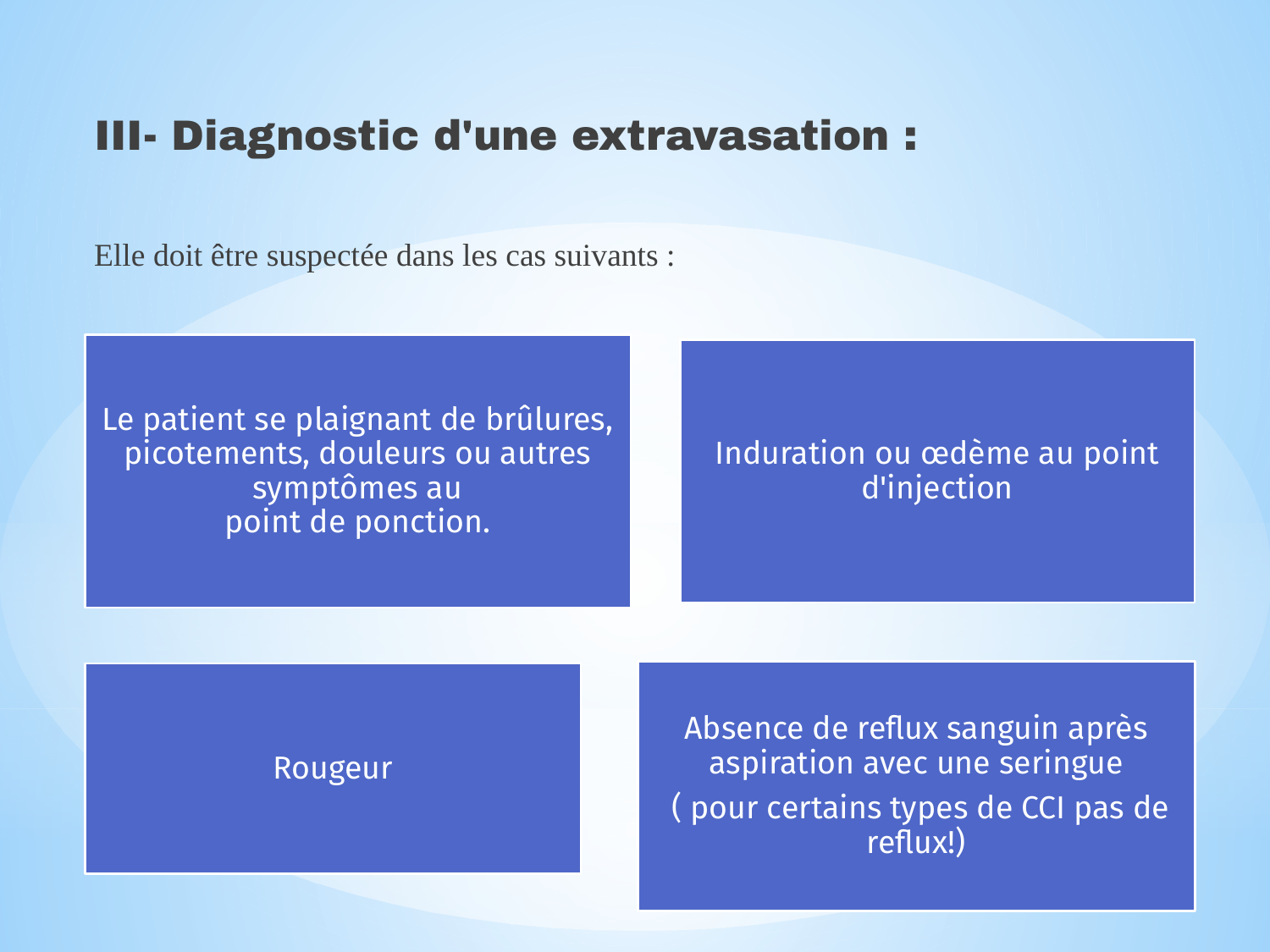

III- Diagnostic d'une extravasation :

Elle doit être suspectée dans les cas suivants :

Le patient se plaignant de brûlures, picotements, douleurs ou autres symptômes au
point de ponction.
Induration ou œdème au point d'injection
Rougeur
Absence de reflux sanguin après aspiration avec une seringue
 ( pour certains types de CCI pas de reflux!)